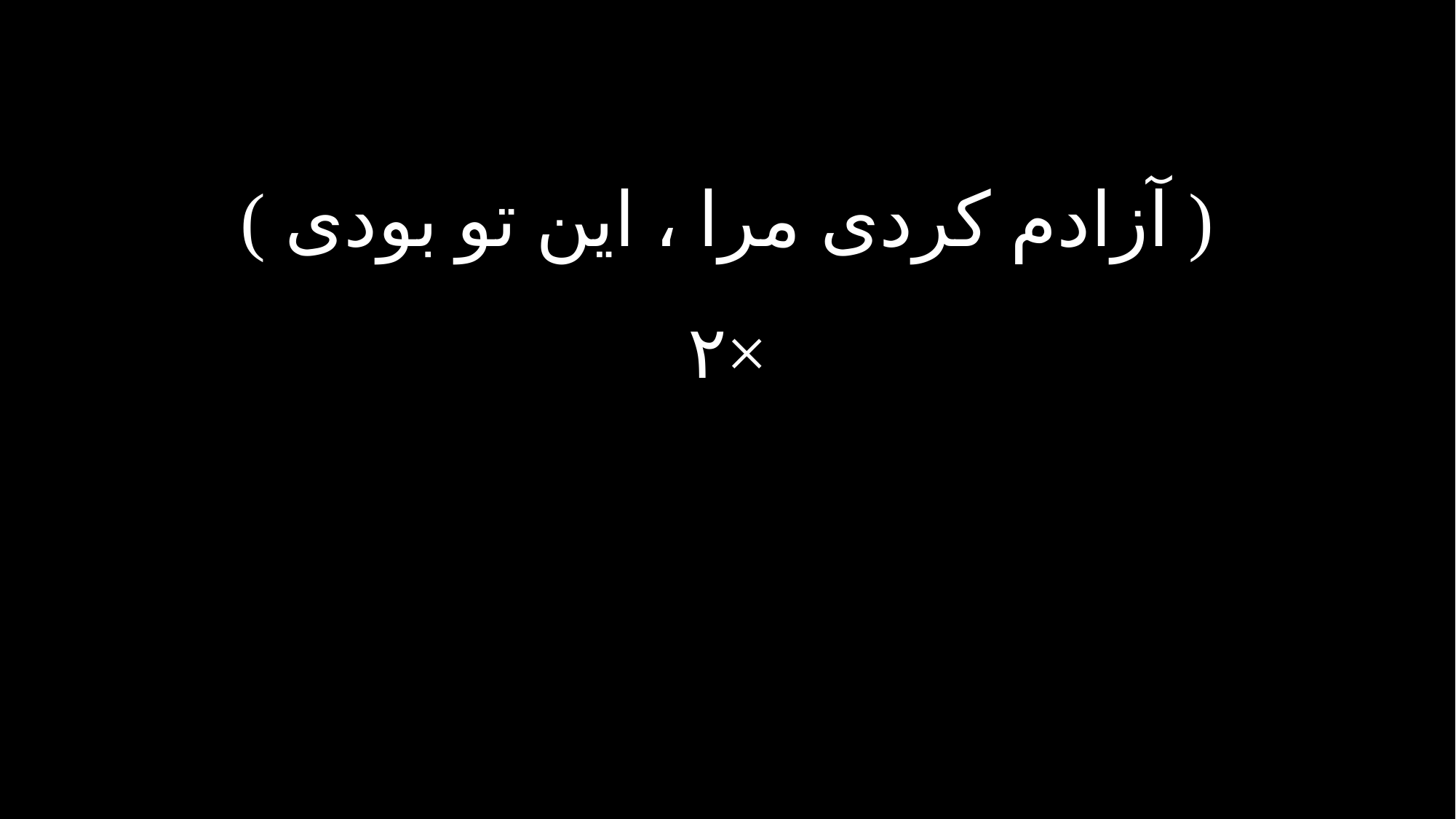

( آزادم کردی مرا ، این تو بودی )
×۲